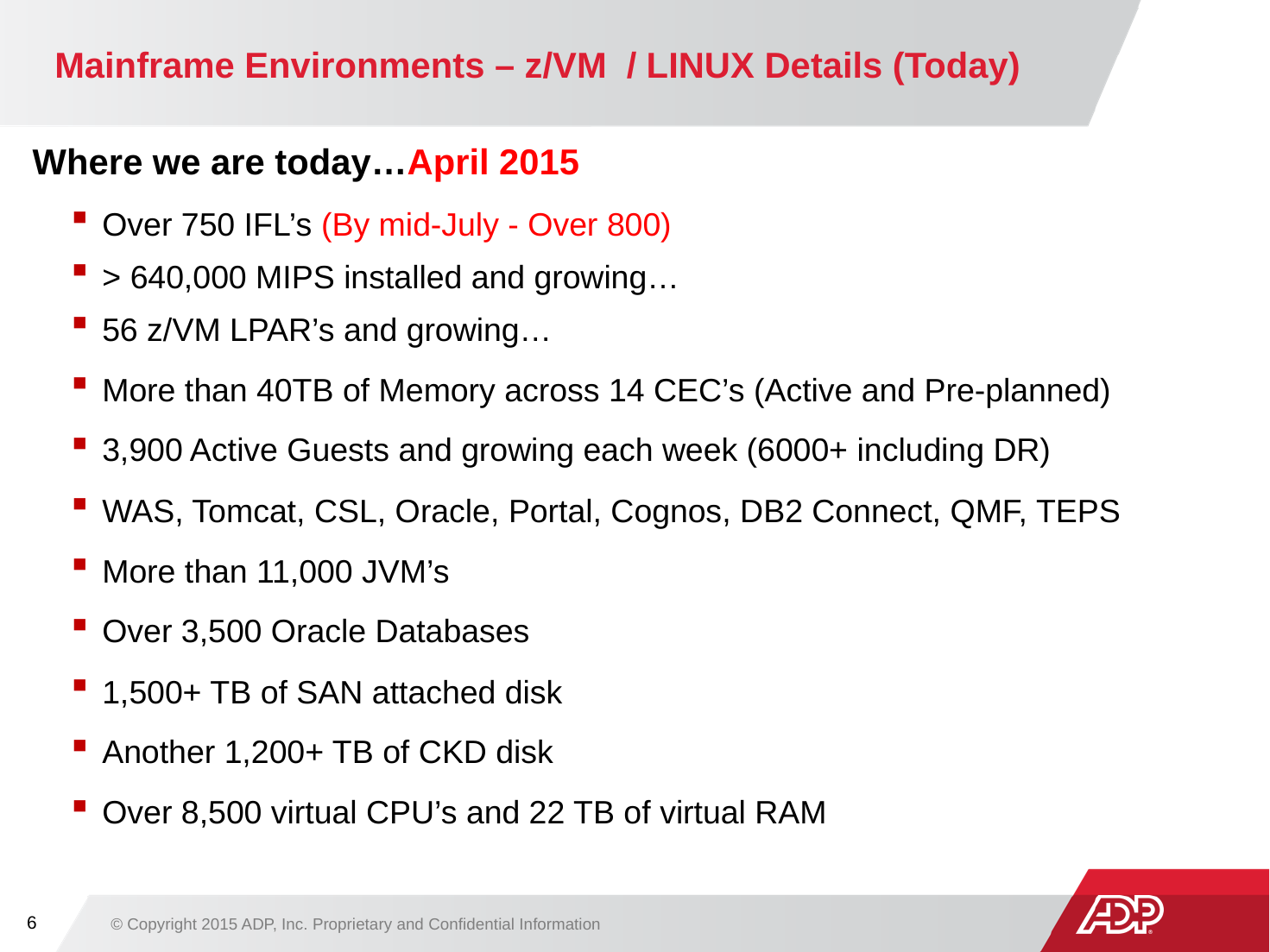

# Mainframe Environments – z/VM  / LINUX Details (Today)
Where we are today…April 2015
Over 750 IFL’s (By mid-July - Over 800)
> 640,000 MIPS installed and growing…
56 z/VM LPAR’s and growing…
More than 40TB of Memory across 14 CEC’s (Active and Pre-planned)
3,900 Active Guests and growing each week (6000+ including DR)
WAS, Tomcat, CSL, Oracle, Portal, Cognos, DB2 Connect, QMF, TEPS
More than 11,000 JVM’s
Over 3,500 Oracle Databases
1,500+ TB of SAN attached disk
Another 1,200+ TB of CKD disk
Over 8,500 virtual CPU’s and 22 TB of virtual RAM
6